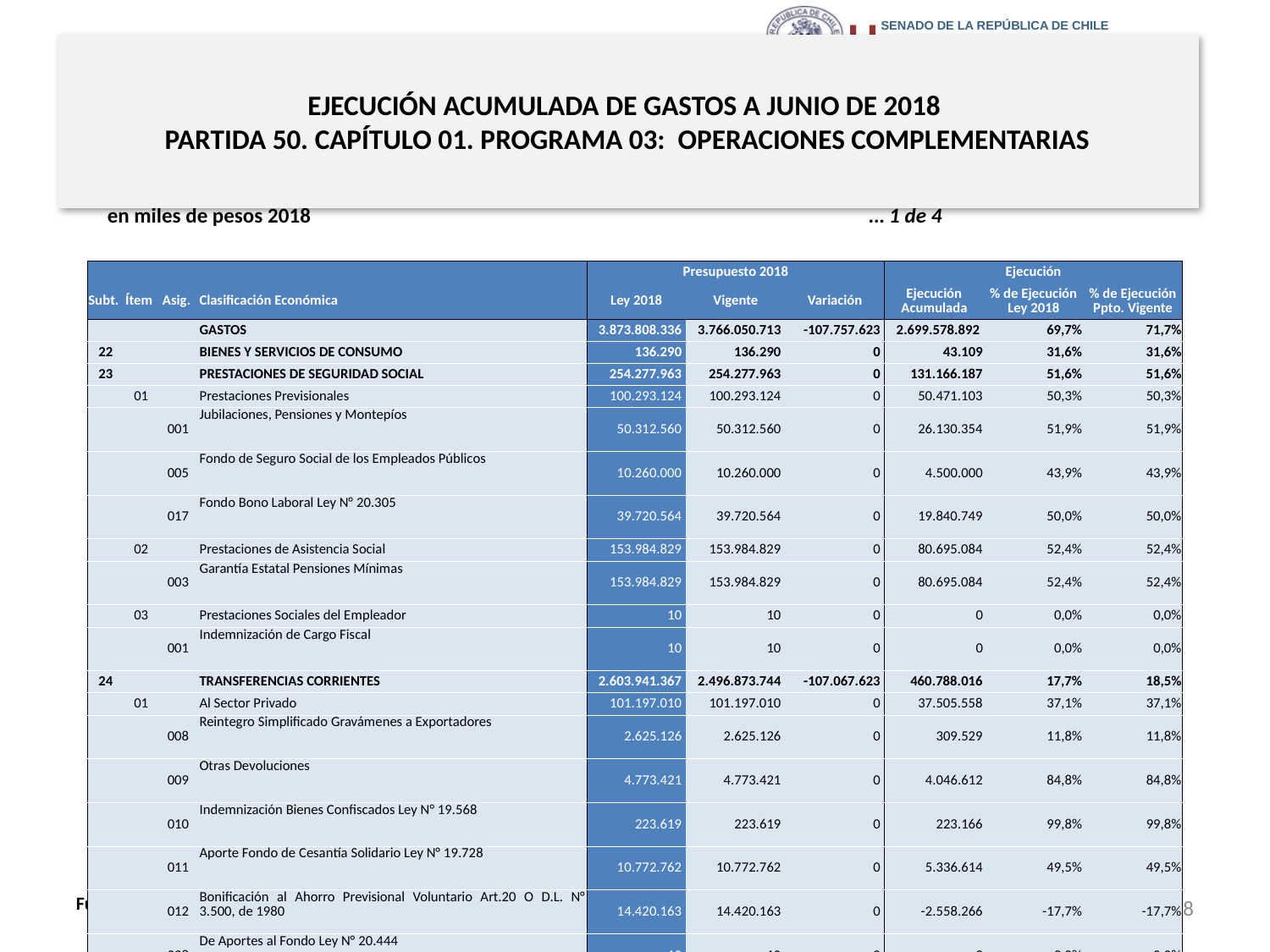

# EJECUCIÓN ACUMULADA DE GASTOS A JUNIO DE 2018 PARTIDA 50. CAPÍTULO 01. PROGRAMA 03:  OPERACIONES COMPLEMENTARIAS
en miles de pesos 2018					… 1 de 4
|  |  |  |  | Presupuesto 2018 |  |  | Ejecución |  |  |
| --- | --- | --- | --- | --- | --- | --- | --- | --- | --- |
| Subt. | Ítem | Asig. | Clasificación Económica | Ley 2018 | Vigente | Variación | Ejecución Acumulada | % de Ejecución Ley 2018 | % de Ejecución Ppto. Vigente |
|  |  |  | GASTOS | 3.873.808.336 | 3.766.050.713 | -107.757.623 | 2.699.578.892 | 69,7% | 71,7% |
| 22 |  |  | BIENES Y SERVICIOS DE CONSUMO | 136.290 | 136.290 | 0 | 43.109 | 31,6% | 31,6% |
| 23 |  |  | PRESTACIONES DE SEGURIDAD SOCIAL | 254.277.963 | 254.277.963 | 0 | 131.166.187 | 51,6% | 51,6% |
|  | 01 |  | Prestaciones Previsionales | 100.293.124 | 100.293.124 | 0 | 50.471.103 | 50,3% | 50,3% |
|  |  | 001 | Jubilaciones, Pensiones y Montepíos | 50.312.560 | 50.312.560 | 0 | 26.130.354 | 51,9% | 51,9% |
|  |  | 005 | Fondo de Seguro Social de los Empleados Públicos | 10.260.000 | 10.260.000 | 0 | 4.500.000 | 43,9% | 43,9% |
|  |  | 017 | Fondo Bono Laboral Ley N° 20.305 | 39.720.564 | 39.720.564 | 0 | 19.840.749 | 50,0% | 50,0% |
|  | 02 |  | Prestaciones de Asistencia Social | 153.984.829 | 153.984.829 | 0 | 80.695.084 | 52,4% | 52,4% |
|  |  | 003 | Garantía Estatal Pensiones Mínimas | 153.984.829 | 153.984.829 | 0 | 80.695.084 | 52,4% | 52,4% |
|  | 03 |  | Prestaciones Sociales del Empleador | 10 | 10 | 0 | 0 | 0,0% | 0,0% |
|  |  | 001 | Indemnización de Cargo Fiscal | 10 | 10 | 0 | 0 | 0,0% | 0,0% |
| 24 |  |  | TRANSFERENCIAS CORRIENTES | 2.603.941.367 | 2.496.873.744 | -107.067.623 | 460.788.016 | 17,7% | 18,5% |
|  | 01 |  | Al Sector Privado | 101.197.010 | 101.197.010 | 0 | 37.505.558 | 37,1% | 37,1% |
|  |  | 008 | Reintegro Simplificado Gravámenes a Exportadores | 2.625.126 | 2.625.126 | 0 | 309.529 | 11,8% | 11,8% |
|  |  | 009 | Otras Devoluciones | 4.773.421 | 4.773.421 | 0 | 4.046.612 | 84,8% | 84,8% |
|  |  | 010 | Indemnización Bienes Confiscados Ley N° 19.568 | 223.619 | 223.619 | 0 | 223.166 | 99,8% | 99,8% |
|  |  | 011 | Aporte Fondo de Cesantía Solidario Ley N° 19.728 | 10.772.762 | 10.772.762 | 0 | 5.336.614 | 49,5% | 49,5% |
|  |  | 012 | Bonificación al Ahorro Previsional Voluntario Art.20 O D.L. N° 3.500, de 1980 | 14.420.163 | 14.420.163 | 0 | -2.558.266 | -17,7% | -17,7% |
|  |  | 028 | De Aportes al Fondo Ley N° 20.444 | 10 | 10 | 0 | 0 | 0,0% | 0,0% |
|  |  | 030 | Reembolso Gasto Electoral a Candidatos y Partidos Políticos, Ley N° 19.884 | 59.831.939 | 56.001.939 | -3.830.000 | 23.974.739 | 40,1% | 42,8% |
|  |  | 031 | Bono Vocales de Mesa Ley N° 20.568 | 0 | 3.830.000 | 3.830.000 | 3.097.186 | - | 80,9% |
|  |  | 033 | Aporte Permanente a los Partidos Políticos Ley N°20.900 | 8.549.970 | 8.549.970 | 0 | 3.075.978 | 36,0% | 36,0% |
8
Fuente: Elaboración propia en base  a Informes de ejecución presupuestaria mensual de DIPRES